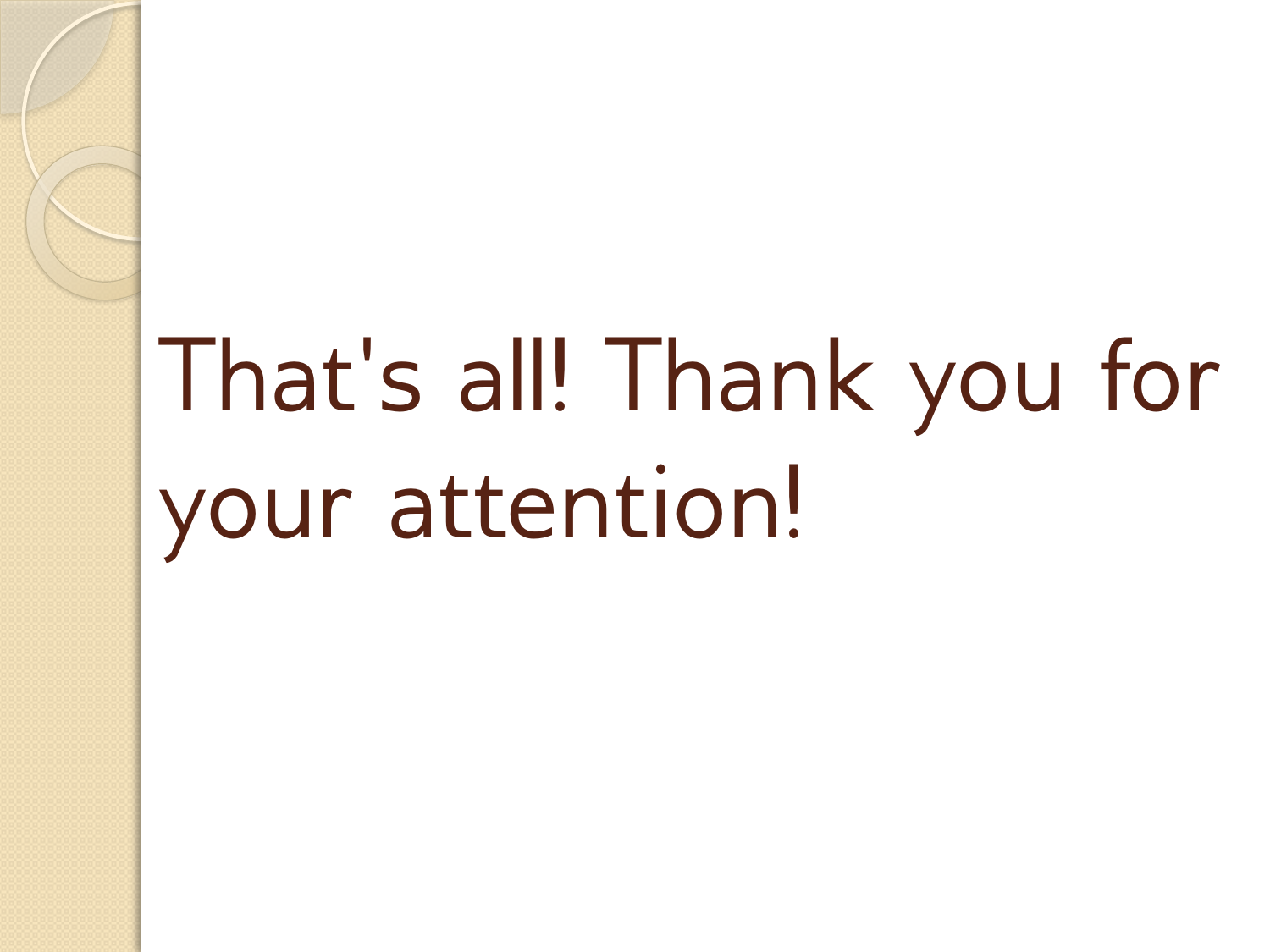

# That's all! Thank you for your attention!